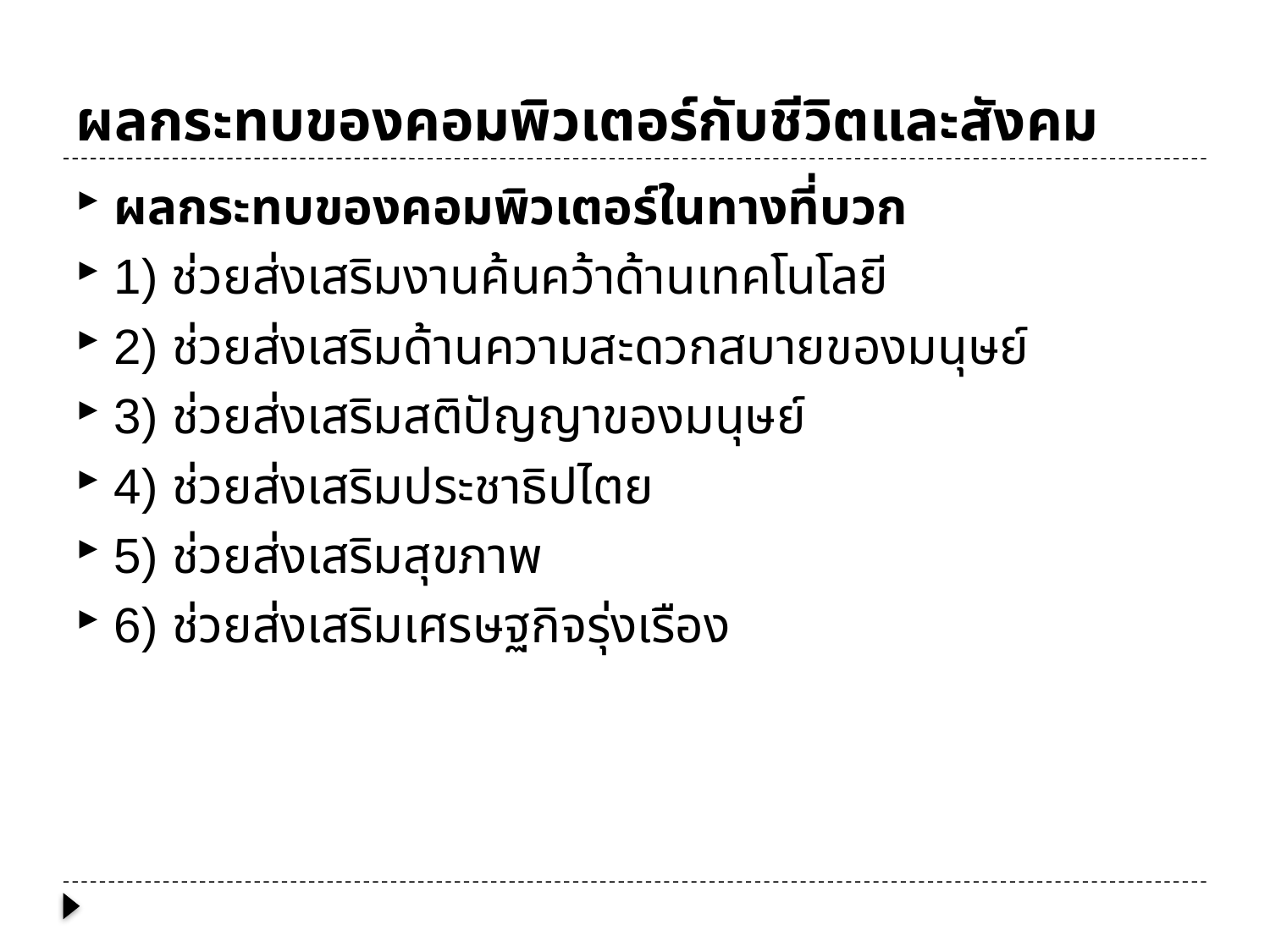

# ผลกระทบของคอมพิวเตอร์กับชีวิตและสังคม
ผลกระทบของคอมพิวเตอร์ในทางที่บวก
1) ช่วยส่งเสริมงานค้นคว้าด้านเทคโนโลยี
2) ช่วยส่งเสริมด้านความสะดวกสบายของมนุษย์
3) ช่วยส่งเสริมสติปัญญาของมนุษย์
4) ช่วยส่งเสริมประชาธิปไตย
5) ช่วยส่งเสริมสุขภาพ
6) ช่วยส่งเสริมเศรษฐกิจรุ่งเรือง